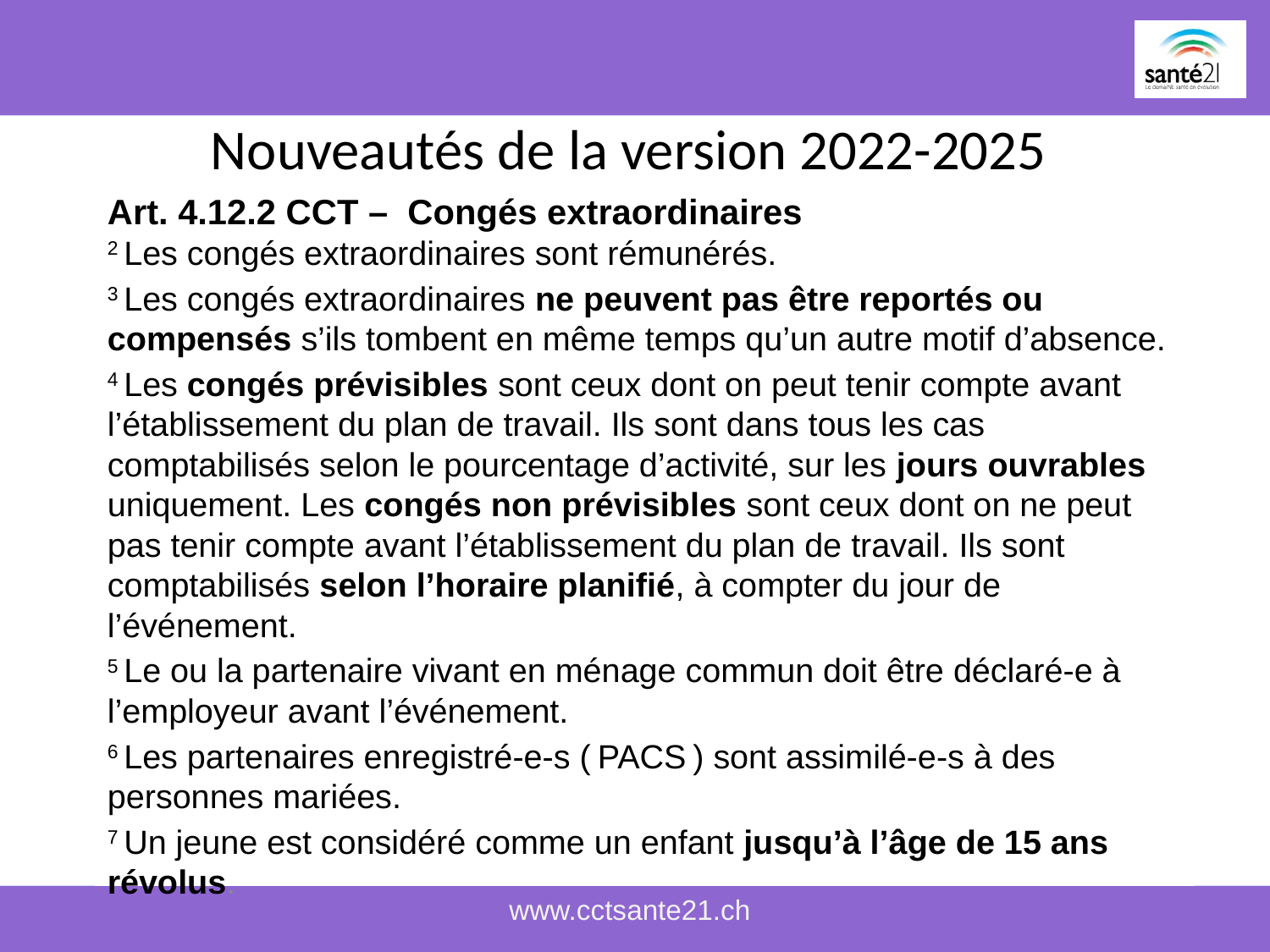

# Nouveautés de la version 2022-2025
Art. 4.12.2 CCT –  Congés extraordinaires
2 Les congés extraordinaires sont rémunérés.
3 Les congés extraordinaires ne peuvent pas être reportés ou compensés s’ils tombent en même temps qu’un autre motif d’absence.
4 Les congés prévisibles sont ceux dont on peut tenir compte avant l’établissement du plan de travail. Ils sont dans tous les cas comptabilisés selon le pourcentage d’activité, sur les jours ouvrables uniquement. Les congés non prévisibles sont ceux dont on ne peut pas tenir compte avant l’établissement du plan de travail. Ils sont comptabilisés selon l’horaire planifié, à compter du jour de l’événement.
5 Le ou la partenaire vivant en ménage commun doit être déclaré-e à l’employeur avant l’événement.
6 Les partenaires enregistré-e-s ( PACS ) sont assimilé-e-s à des personnes mariées.
7 Un jeune est considéré comme un enfant jusqu’à l’âge de 15 ans révolus.